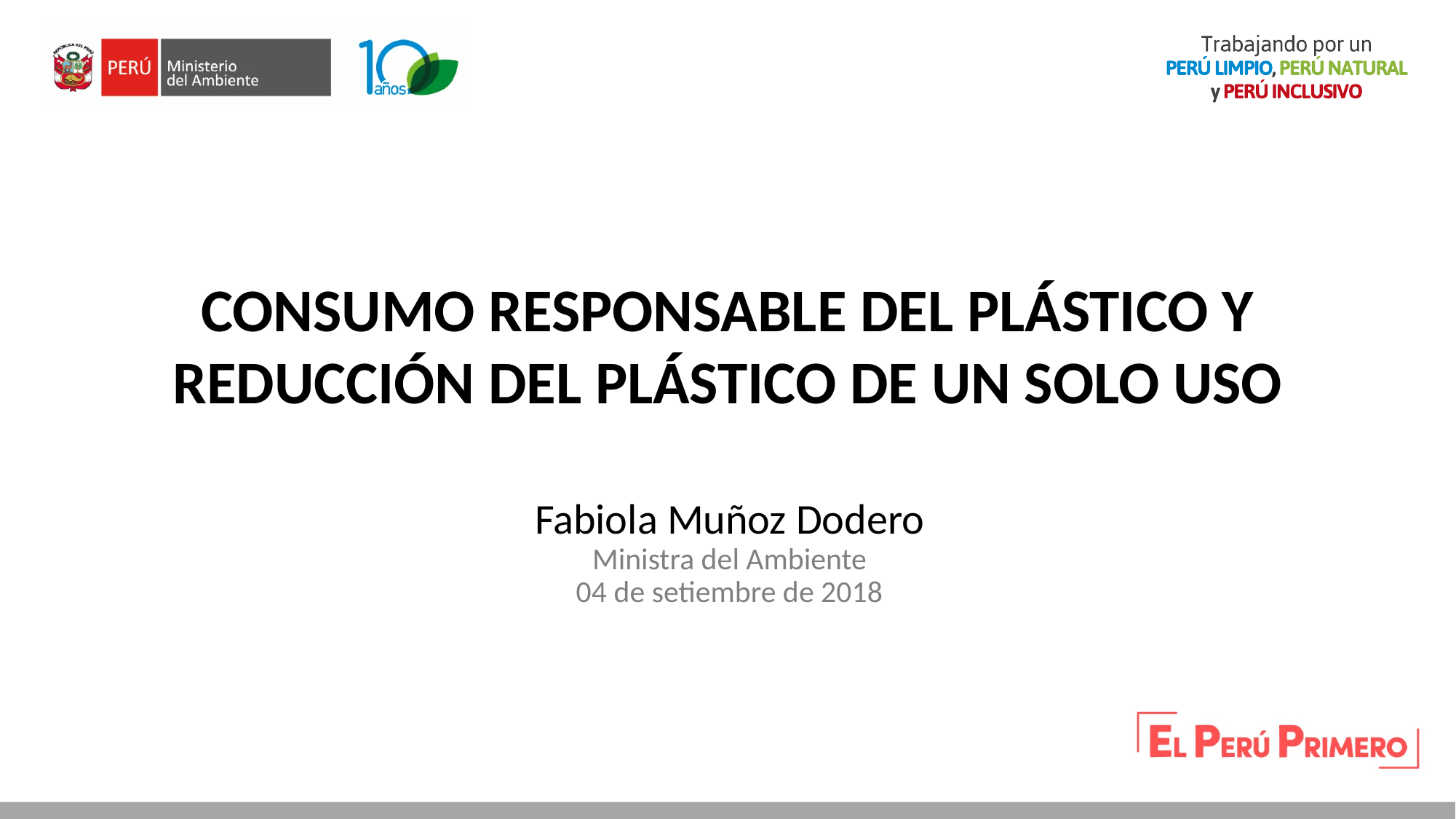

CONSUMO RESPONSABLE DEL PLÁSTICO Y REDUCCIÓN DEL PLÁSTICO DE UN SOLO USO
Fabiola Muñoz Dodero
Ministra del Ambiente
04 de setiembre de 2018